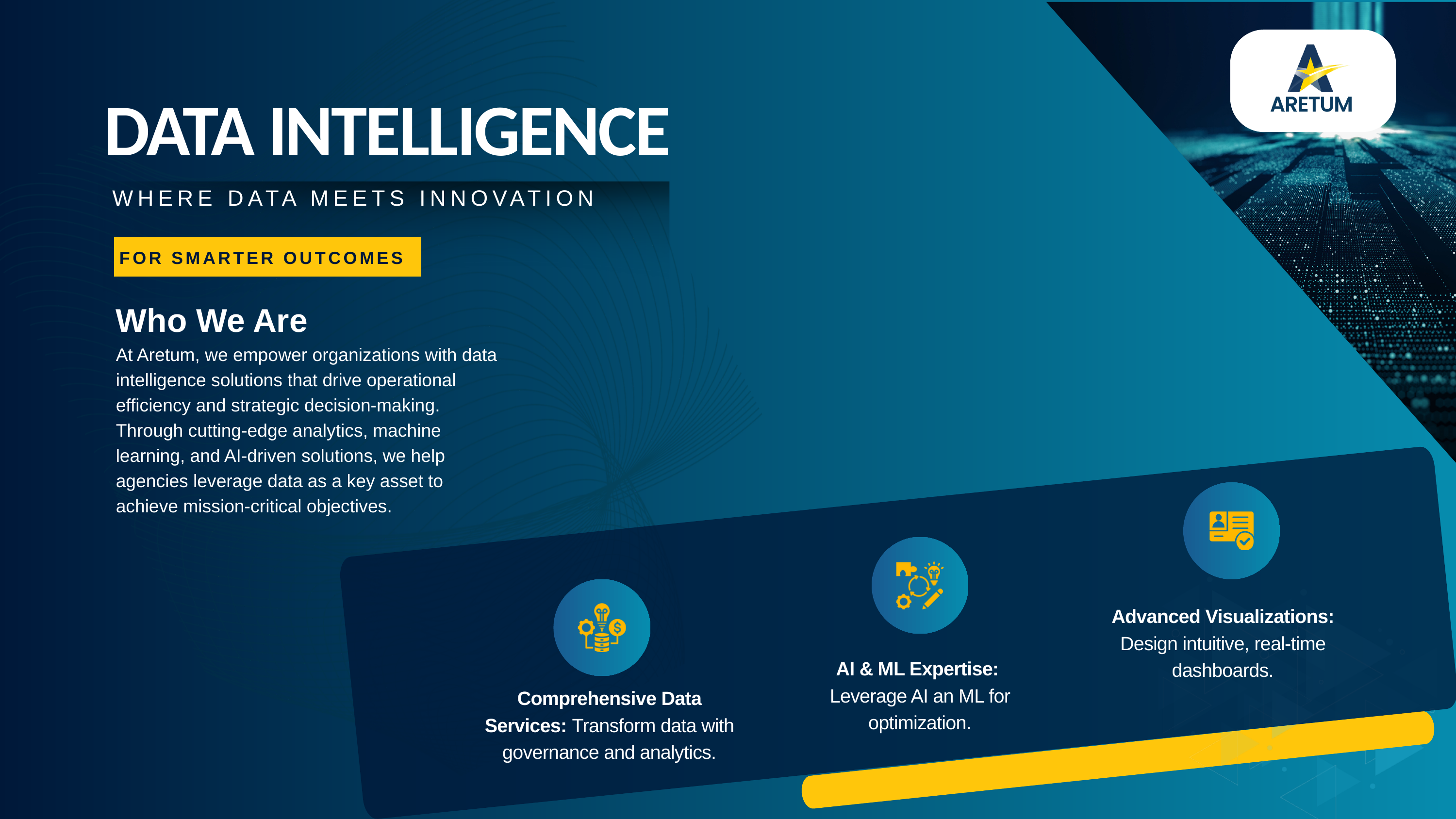

DATA INTELLIGENCE

WHERE DATA MEETS INNOVATION

FOR SMARTER OUTCOMES
Who We Are
At Aretum, we empower organizations with data intelligence solutions that drive operational efficiency and strategic decision-making. Through cutting-edge analytics, machine learning, and AI-driven solutions, we help agencies leverage data as a key asset to achieve mission-critical objectives.

Advanced Visualizations: Design intuitive, real-time dashboards.
AI & ML Expertise:
Leverage AI an ML for optimization.

Comprehensive Data Services: Transform data with governance and analytics.